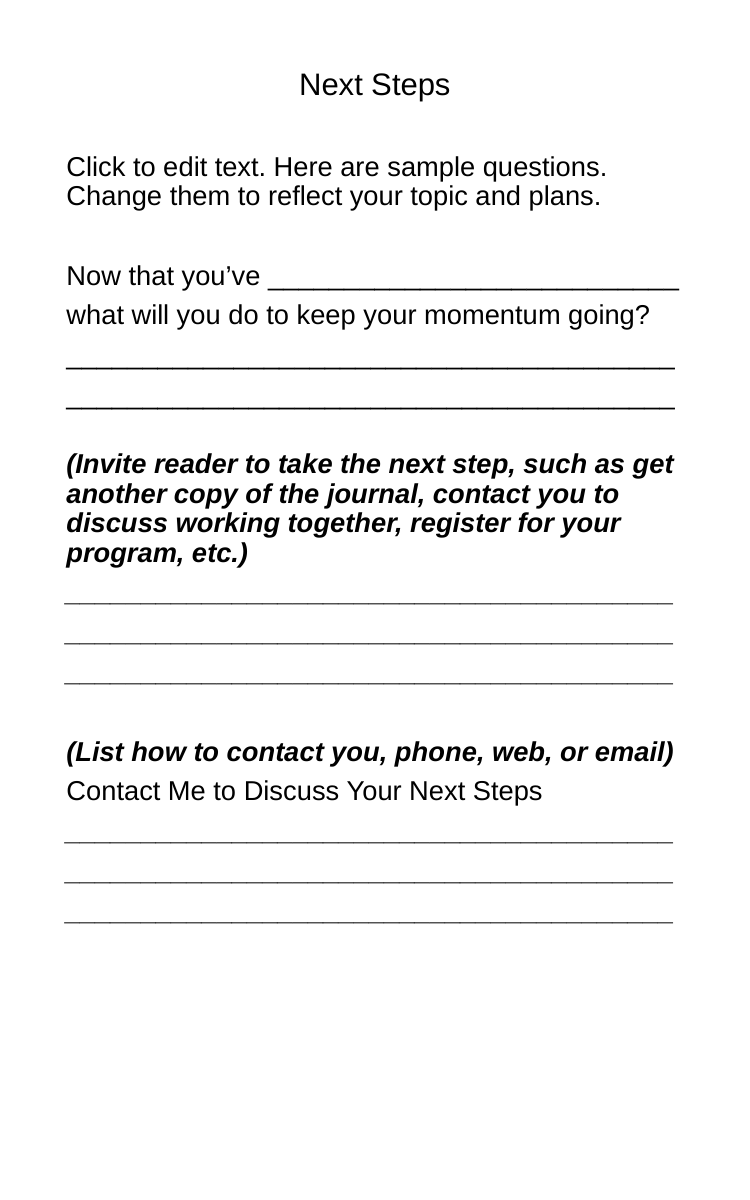

Next Steps

Click to edit text. Here are sample questions. Change them to reflect your topic and plans.

Now that you’ve ___________________________
what will you do to keep your momentum going?
________________________________________
________________________________________
(Invite reader to take the next step, such as get another copy of the journal, contact you to discuss working together, register for your program, etc.)
________________________________________
________________________________________
________________________________________

(List how to contact you, phone, web, or email)
Contact Me to Discuss Your Next Steps
________________________________________
________________________________________
________________________________________